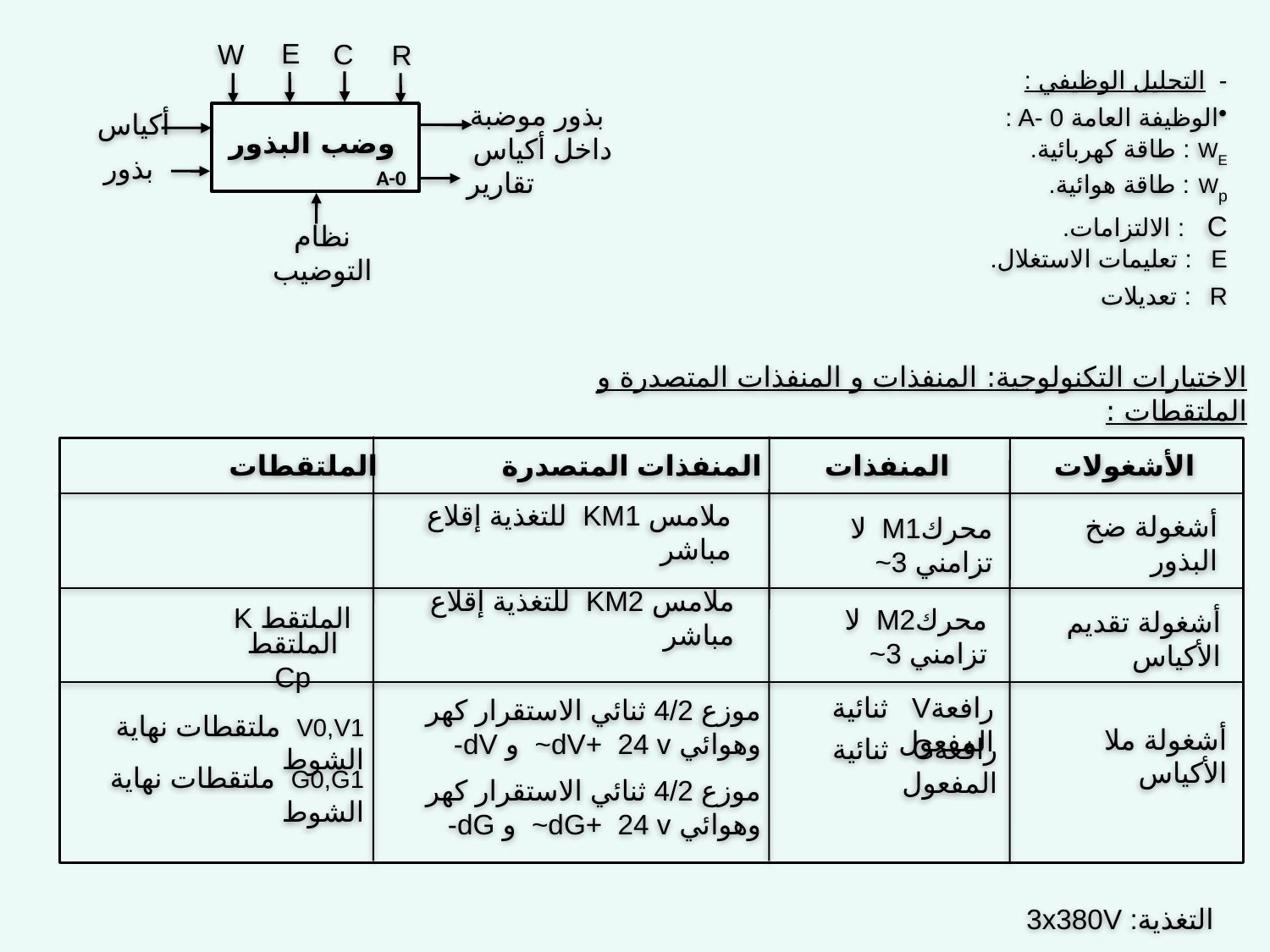

E
W
C
R

 بذور موضبة داخل أكياس
أكياس

...................
وضب البذور

بذور
A-0

تقارير

نظام التوضيب
-  التحليل الوظيفي :
الوظيفة العامة A- 0 :
WE  : طاقة كهربائية.
Wp  : طاقة هوائية.
C   : الالتزامات.
E   : تعليمات الاستغلال.
R   : تعديلات
الاختيارات التكنولوجية: المنفذات و المنفذات المتصدرة و الملتقطات :

الملتقطات
المنفذات المتصدرة
المنفذات
الأشغولات
محركM1  لا تزامني 3~
ملامس KM1  للتغذية إقلاع مباشر
أشغولة ضخ البذور
محركM2  لا تزامني 3~
الملتقط K
ملامس KM2  للتغذية إقلاع مباشر
أشغولة تقديم الأكياس
الملتقط Cp
موزع 4/2 ثنائي الاستقرار كهر وهوائي dV+  24 v~  و dV-
رافعةV   ثنائية المفعول
V0,V1  ملتقطات نهاية الشوط
أشغولة ملا الأكياس
رافعةG   ثنائية المفعول
موزع 4/2 ثنائي الاستقرار كهر وهوائي dG+  24 v~  و dG-
G0,G1  ملتقطات نهاية الشوط
التغذية: 3x380V